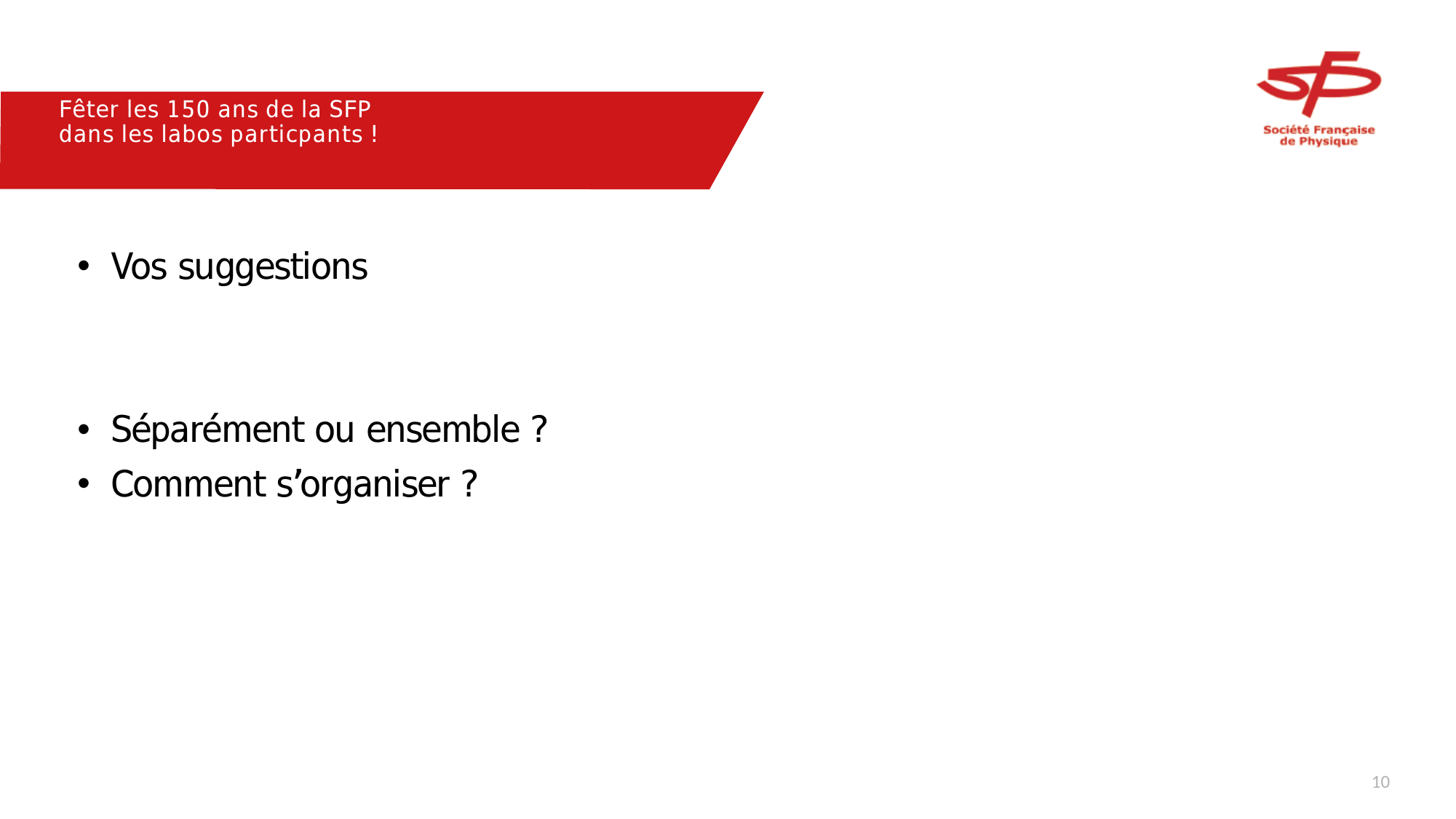

# Fêter les 150 ans de la SFP dans les labos particpants !
Vos suggestions

Séparément ou ensemble ?
Comment s’organiser ?

10